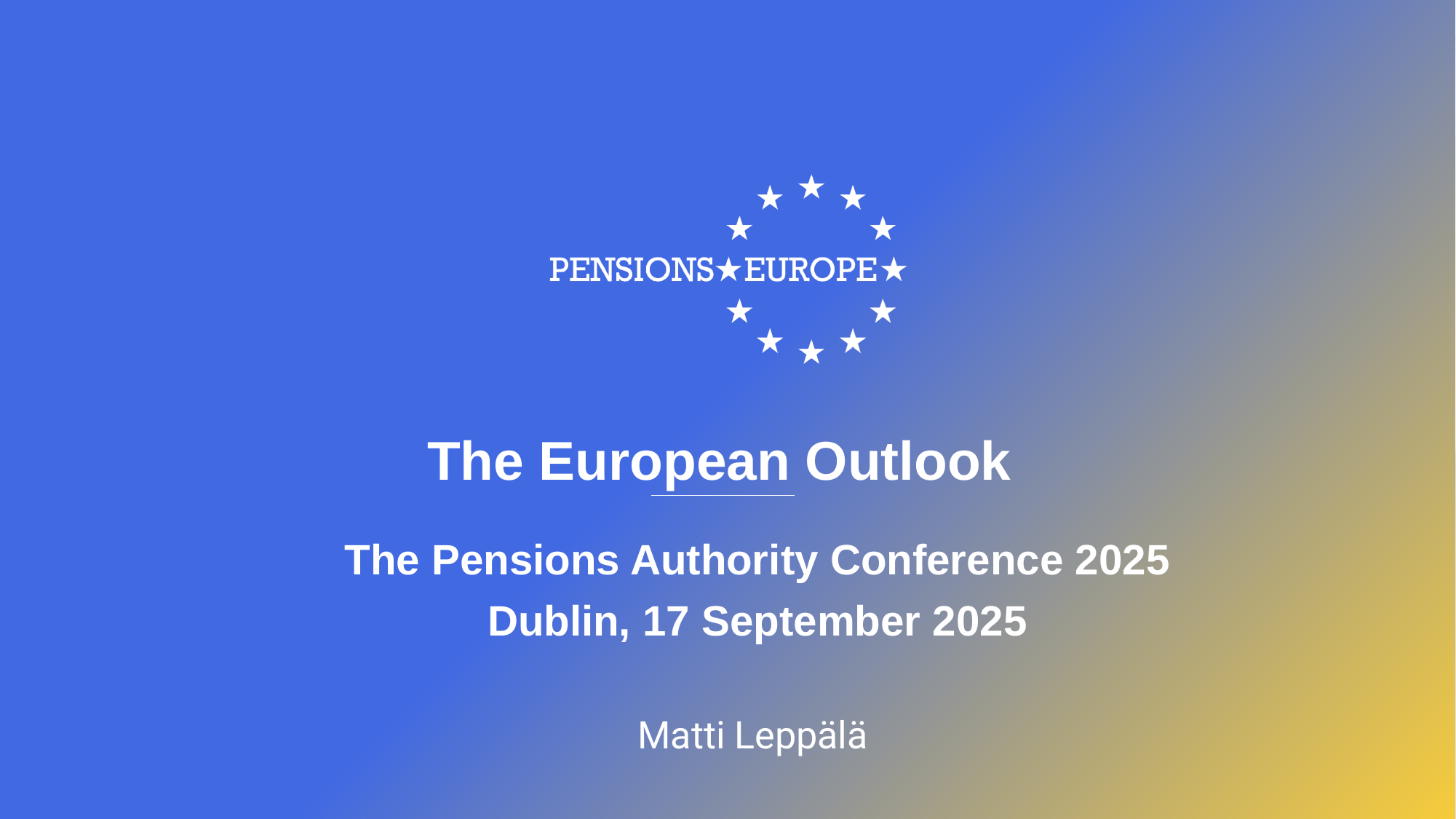

The European Outlook
The Pensions Authority Conference 2025
Dublin, 17 September 2025

Matti Leppälä